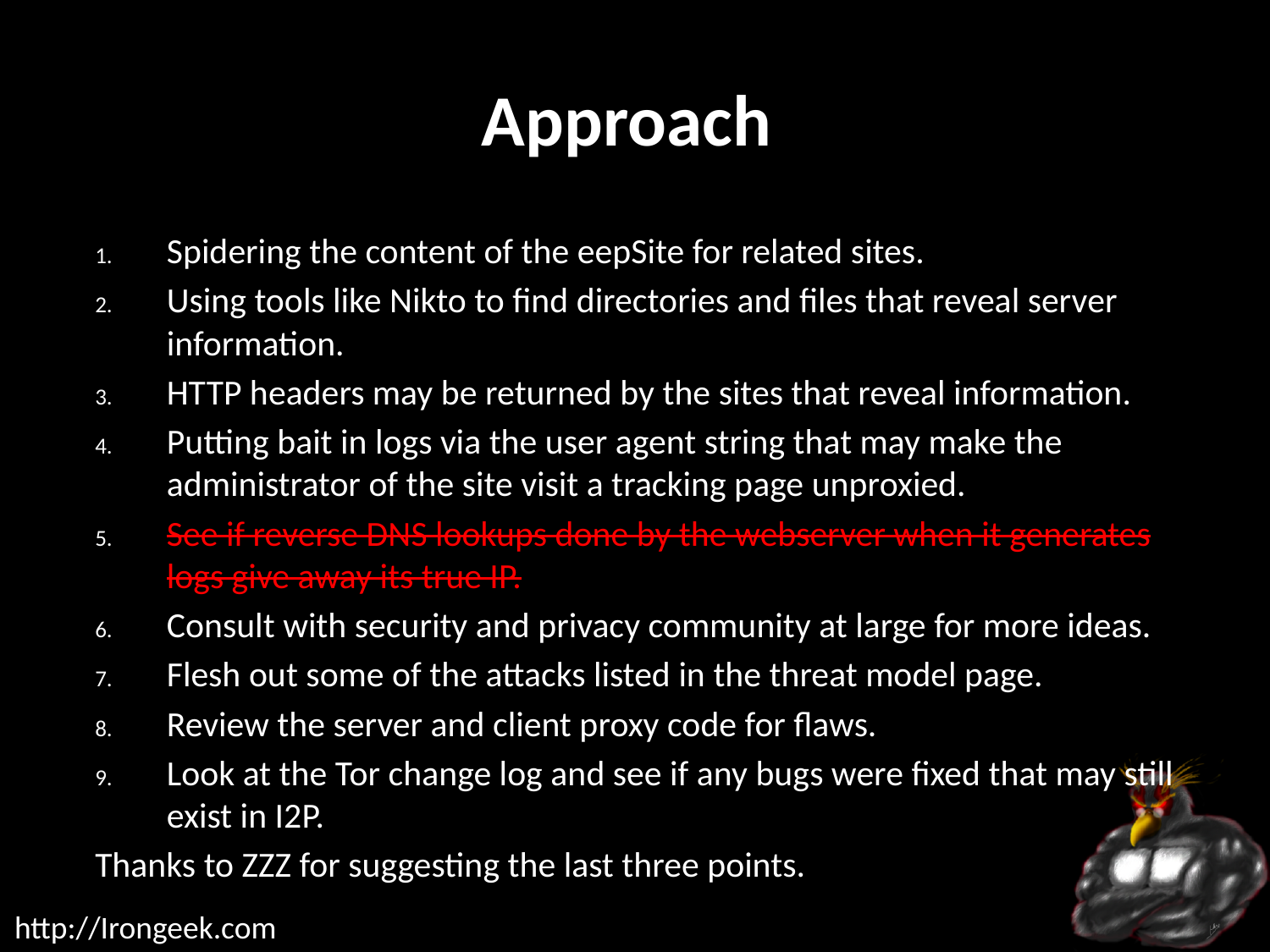

# Approach
Spidering the content of the eepSite for related sites.
Using tools like Nikto to find directories and files that reveal server information.
HTTP headers may be returned by the sites that reveal information.
Putting bait in logs via the user agent string that may make the administrator of the site visit a tracking page unproxied.
See if reverse DNS lookups done by the webserver when it generates logs give away its true IP.
Consult with security and privacy community at large for more ideas.
Flesh out some of the attacks listed in the threat model page.
Review the server and client proxy code for flaws.
Look at the Tor change log and see if any bugs were fixed that may still exist in I2P.
Thanks to ZZZ for suggesting the last three points.